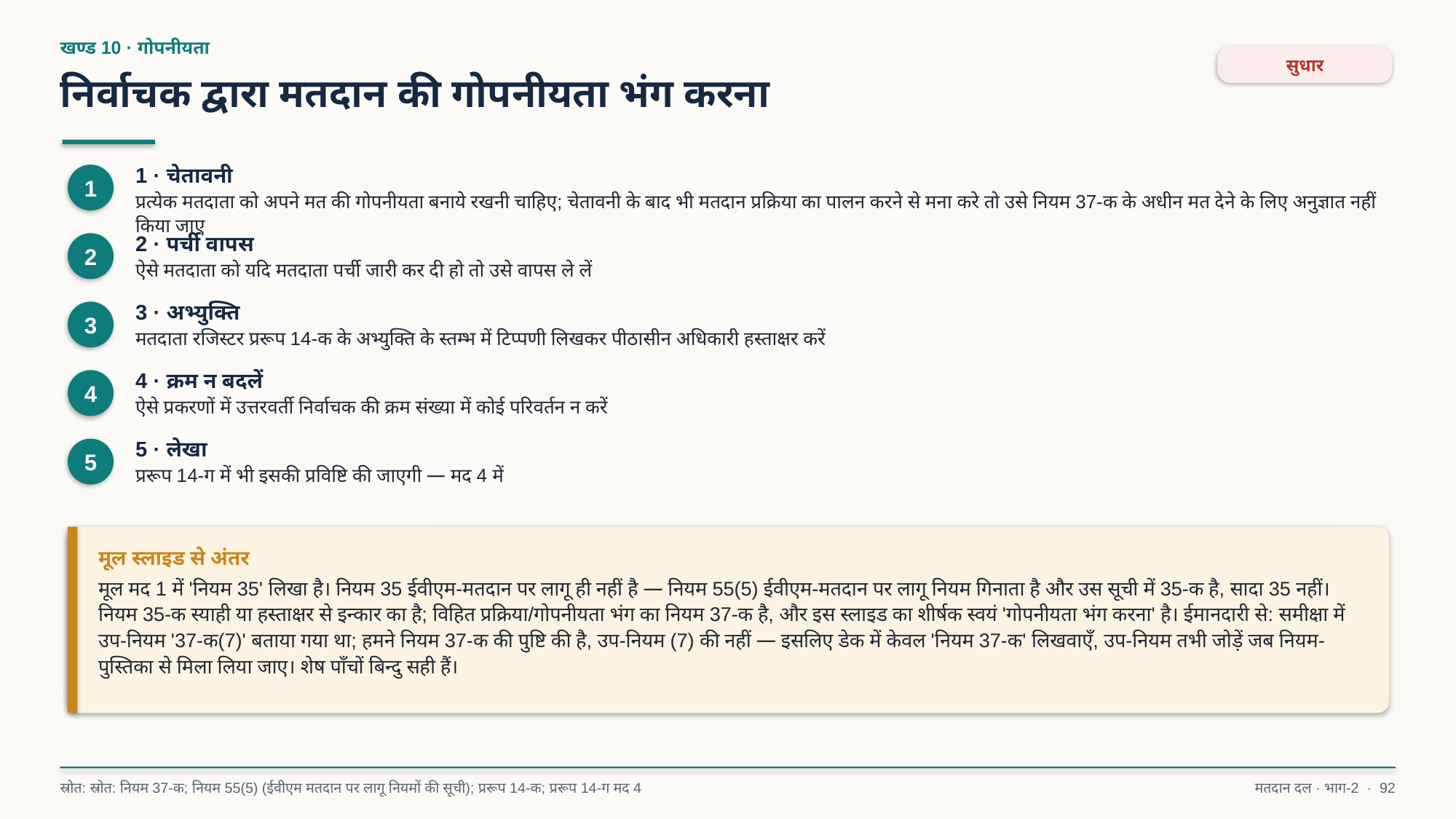

खण्ड 10 · गोपनीयता
सुधार
निर्वाचक द्वारा मतदान की गोपनीयता भंग करना

1 · चेतावनी
प्रत्येक मतदाता को अपने मत की गोपनीयता बनाये रखनी चाहिए; चेतावनी के बाद भी मतदान प्रक्रिया का पालन करने से मना करे तो उसे नियम 37-क के अधीन मत देने के लिए अनुज्ञात नहीं किया जाए
1
2 · पर्ची वापस
ऐसे मतदाता को यदि मतदाता पर्ची जारी कर दी हो तो उसे वापस ले लें
2
3 · अभ्युक्ति
मतदाता रजिस्टर प्ररूप 14-क के अभ्युक्ति के स्तम्भ में टिप्पणी लिखकर पीठासीन अधिकारी हस्ताक्षर करें
3
4 · क्रम न बदलें
ऐसे प्रकरणों में उत्तरवर्ती निर्वाचक की क्रम संख्या में कोई परिवर्तन न करें
4
5 · लेखा
प्ररूप 14-ग में भी इसकी प्रविष्टि की जाएगी — मद 4 में
5

मूल स्लाइड से अंतर
मूल मद 1 में 'नियम 35' लिखा है। नियम 35 ईवीएम-मतदान पर लागू ही नहीं है — नियम 55(5) ईवीएम-मतदान पर लागू नियम गिनाता है और उस सूची में 35-क है, सादा 35 नहीं। नियम 35-क स्याही या हस्ताक्षर से इन्कार का है; विहित प्रक्रिया/गोपनीयता भंग का नियम 37-क है, और इस स्लाइड का शीर्षक स्वयं 'गोपनीयता भंग करना' है। ईमानदारी से: समीक्षा में उप-नियम '37-क(7)' बताया गया था; हमने नियम 37-क की पुष्टि की है, उप-नियम (7) की नहीं — इसलिए डेक में केवल 'नियम 37-क' लिखवाएँ, उप-नियम तभी जोड़ें जब नियम-पुस्तिका से मिला लिया जाए। शेष पाँचों बिन्दु सही हैं।

स्रोत: स्रोत: नियम 37-क; नियम 55(5) (ईवीएम मतदान पर लागू नियमों की सूची); प्ररूप 14-क; प्ररूप 14-ग मद 4
मतदान दल · भाग-2  ·  92